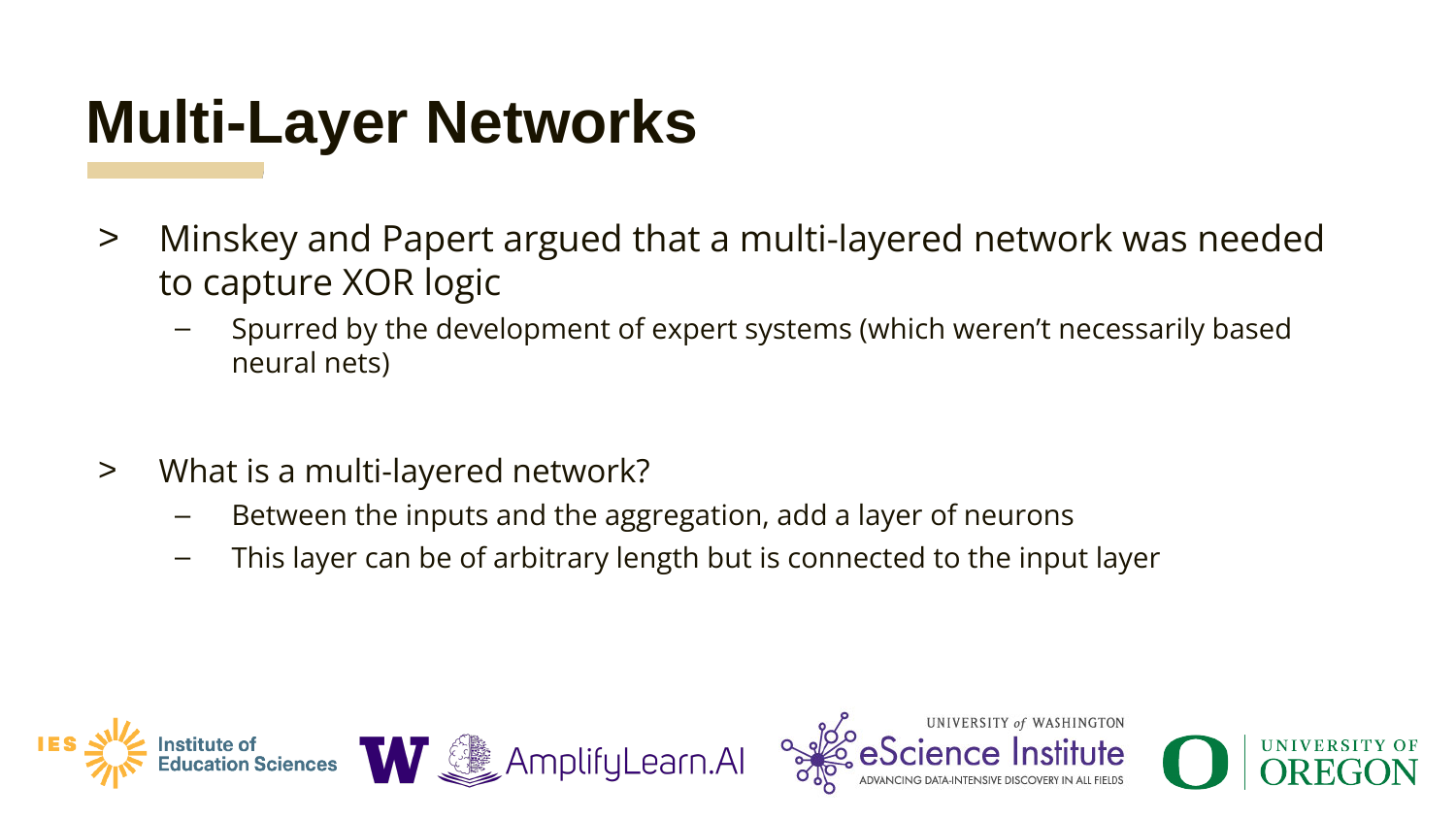

# Multi-Layer Networks
Minskey and Papert argued that a multi-layered network was needed to capture XOR logic
Spurred by the development of expert systems (which weren’t necessarily based neural nets)

What is a multi-layered network?
Between the inputs and the aggregation, add a layer of neurons
This layer can be of arbitrary length but is connected to the input layer